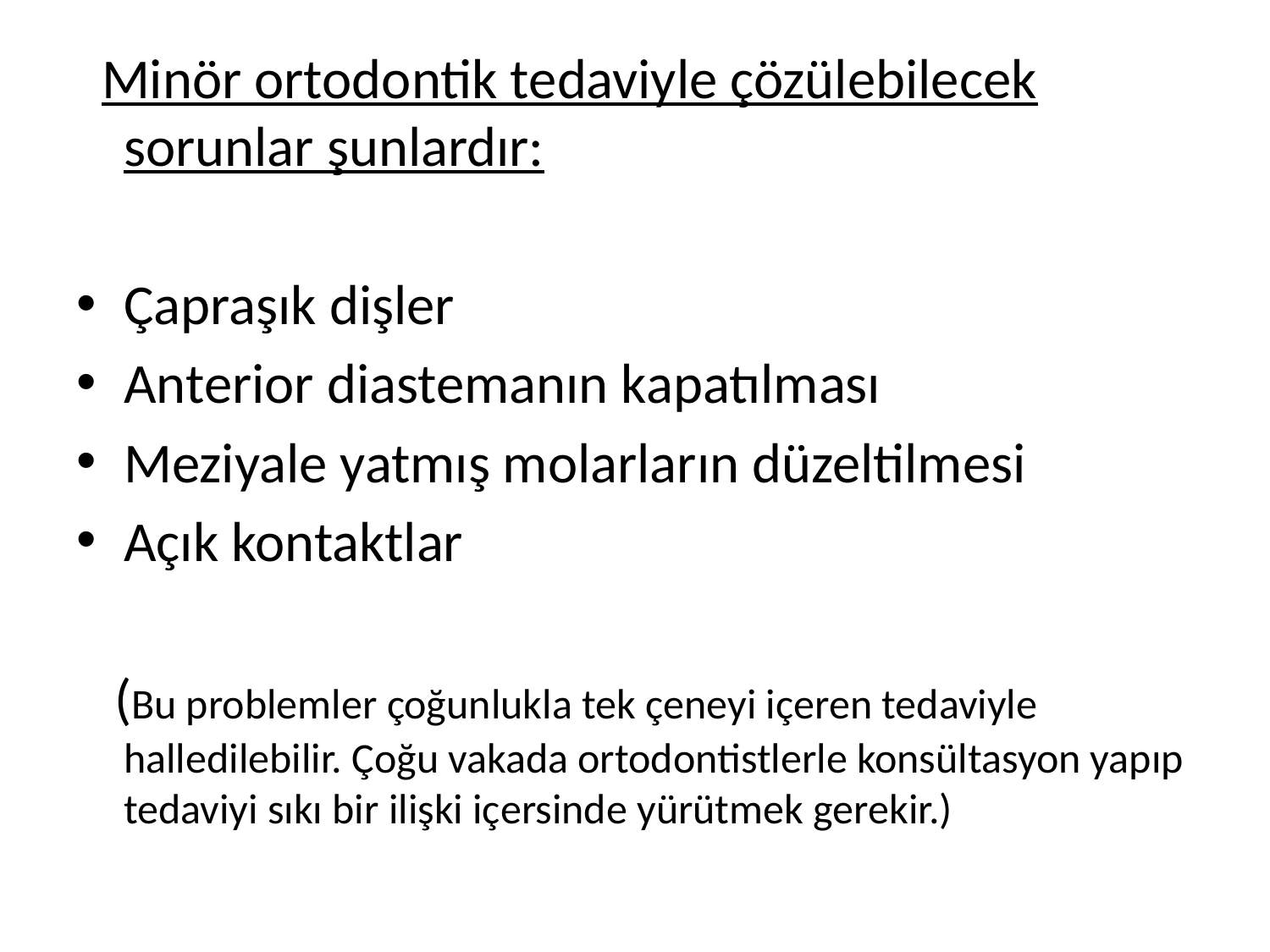

Minör ortodontik tedaviyle çözülebilecek sorunlar şunlardır:

Çapraşık dişler
Anterior diastemanın kapatılması
Meziyale yatmış molarların düzeltilmesi
Açık kontaktlar

   (Bu problemler çoğunlukla tek çeneyi içeren tedaviyle halledilebilir. Çoğu vakada ortodontistlerle konsültasyon yapıp tedaviyi sıkı bir ilişki içersinde yürütmek gerekir.)